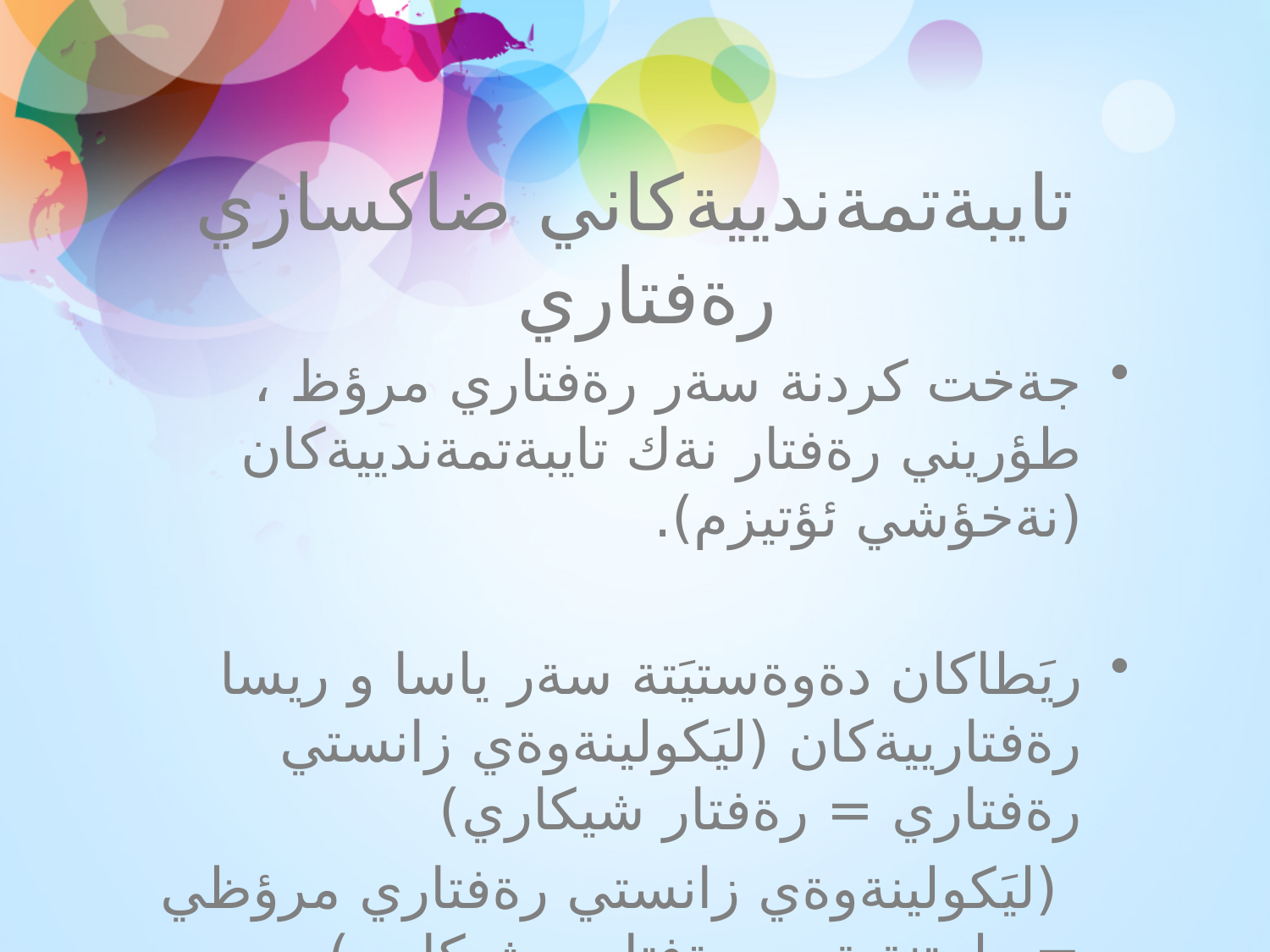

# تايبةتمةندييةكاني ضاكسازي رةفتاري
جةخت كردنة سةر رةفتاري مرؤظ ، طؤريني رةفتار نةك تايبةتمةندييةكان (نةخؤشي ئؤتيزم).

ريَطاكان دةوةستيَتة سةر ياسا و ريسا رةفتارييةكان (ليَكولينةوةي زانستي رةفتاري = رةفتار شيكاري)
    (ليَكولينةوةي زانستي رةفتاري مرؤظي = طرتنةبةري رةفتاري شيكاري)